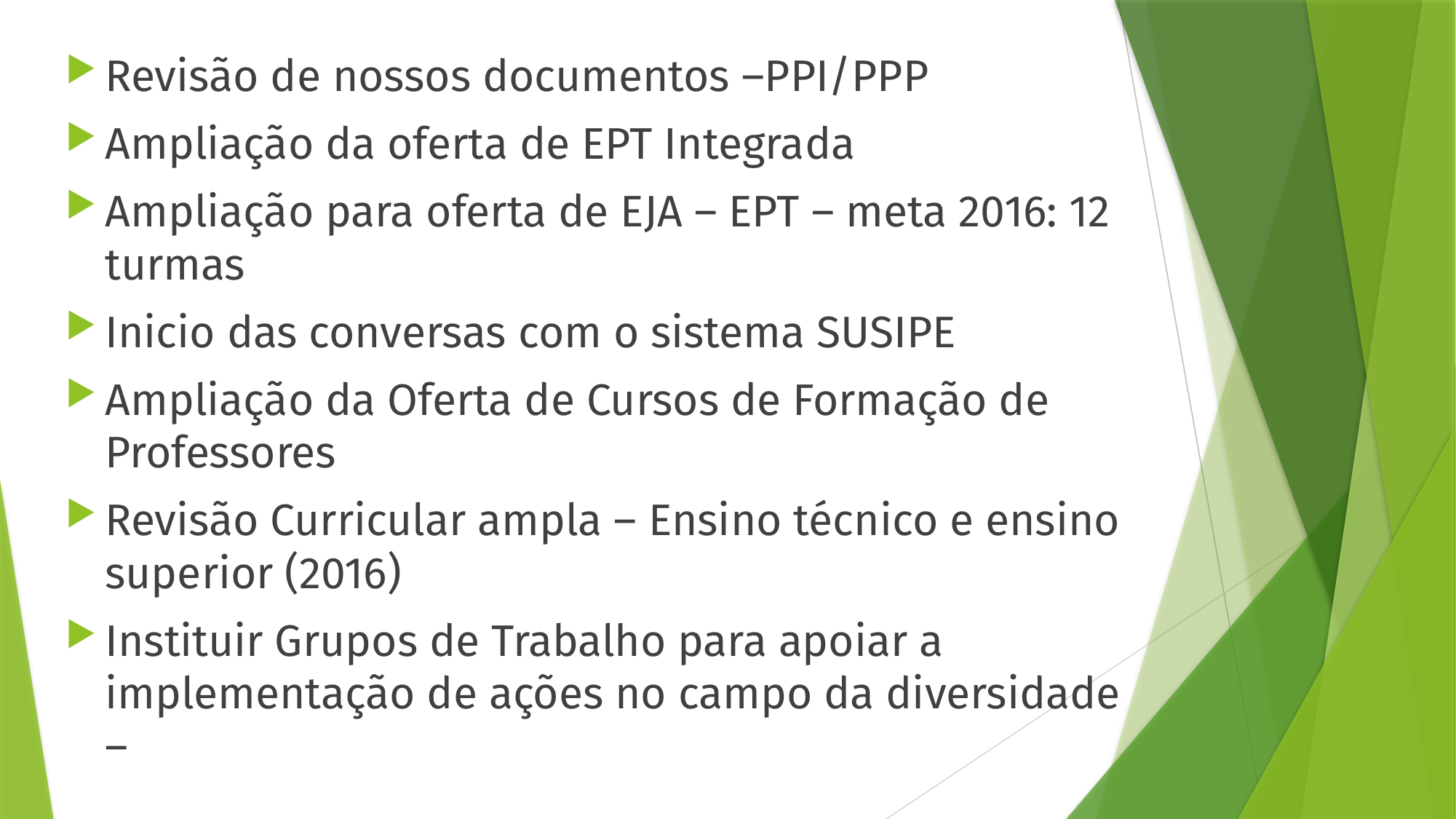

Revisão de nossos documentos –PPI/PPP
Ampliação da oferta de EPT Integrada
Ampliação para oferta de EJA – EPT – meta 2016: 12 turmas
Inicio das conversas com o sistema SUSIPE
Ampliação da Oferta de Cursos de Formação de Professores
Revisão Curricular ampla – Ensino técnico e ensino superior (2016)
Instituir Grupos de Trabalho para apoiar a implementação de ações no campo da diversidade –